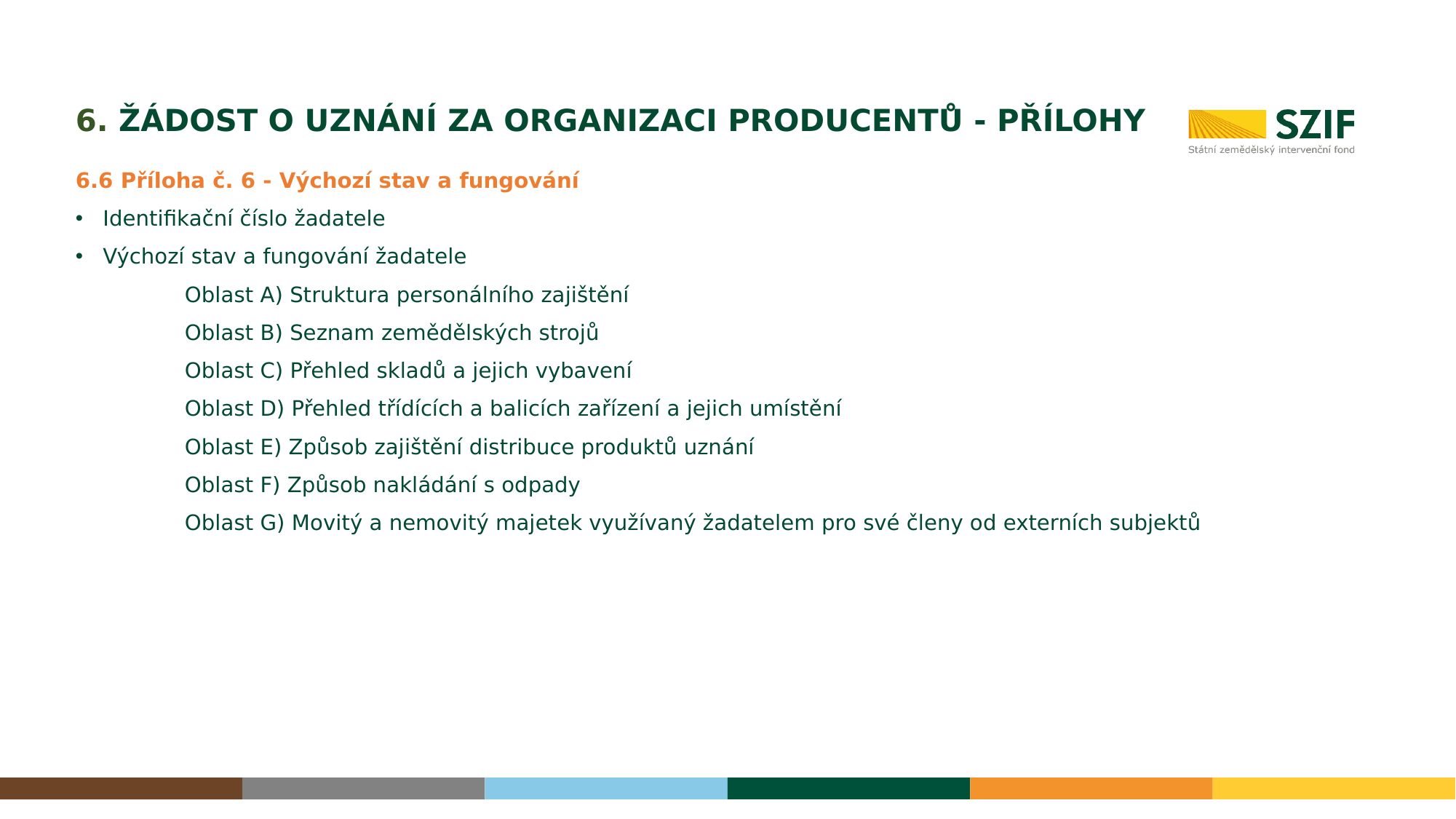

# 6. Žádost o uznání za organizaci producentů - Přílohy
6.6 Příloha č. 6 - Výchozí stav a fungování
Identifikační číslo žadatele
Výchozí stav a fungování žadatele
	Oblast A) Struktura personálního zajištění
	Oblast B) Seznam zemědělských strojů
	Oblast C) Přehled skladů a jejich vybavení
	Oblast D) Přehled třídících a balicích zařízení a jejich umístění
	Oblast E) Způsob zajištění distribuce produktů uznání
	Oblast F) Způsob nakládání s odpady
	Oblast G) Movitý a nemovitý majetek využívaný žadatelem pro své členy od externích subjektů